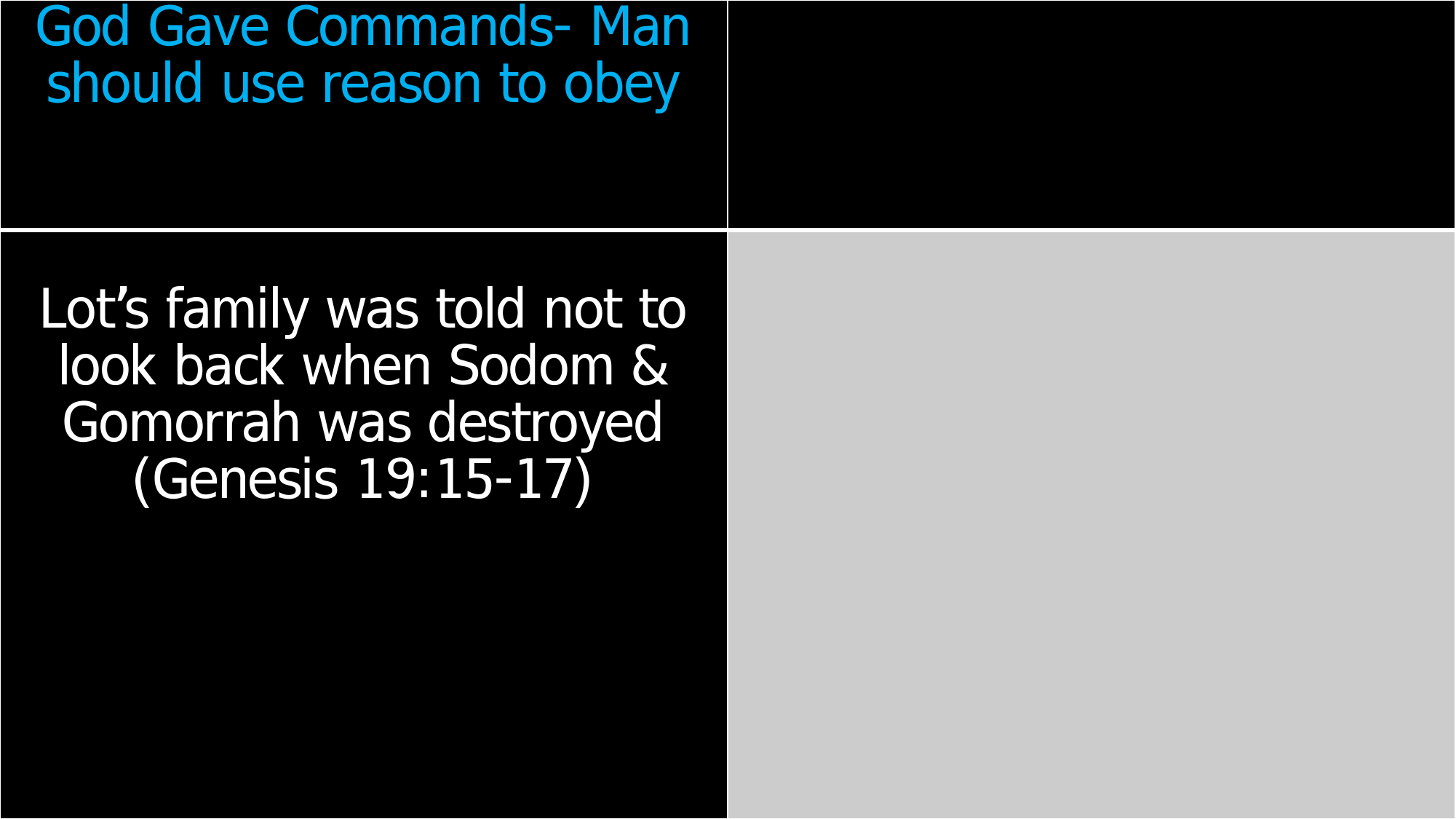

| God Gave Commands- Man should use reason to obey |  |
| --- | --- |
| Lot’s family was told not to look back when Sodom & Gomorrah was destroyed (Genesis 19:15-17) |  |